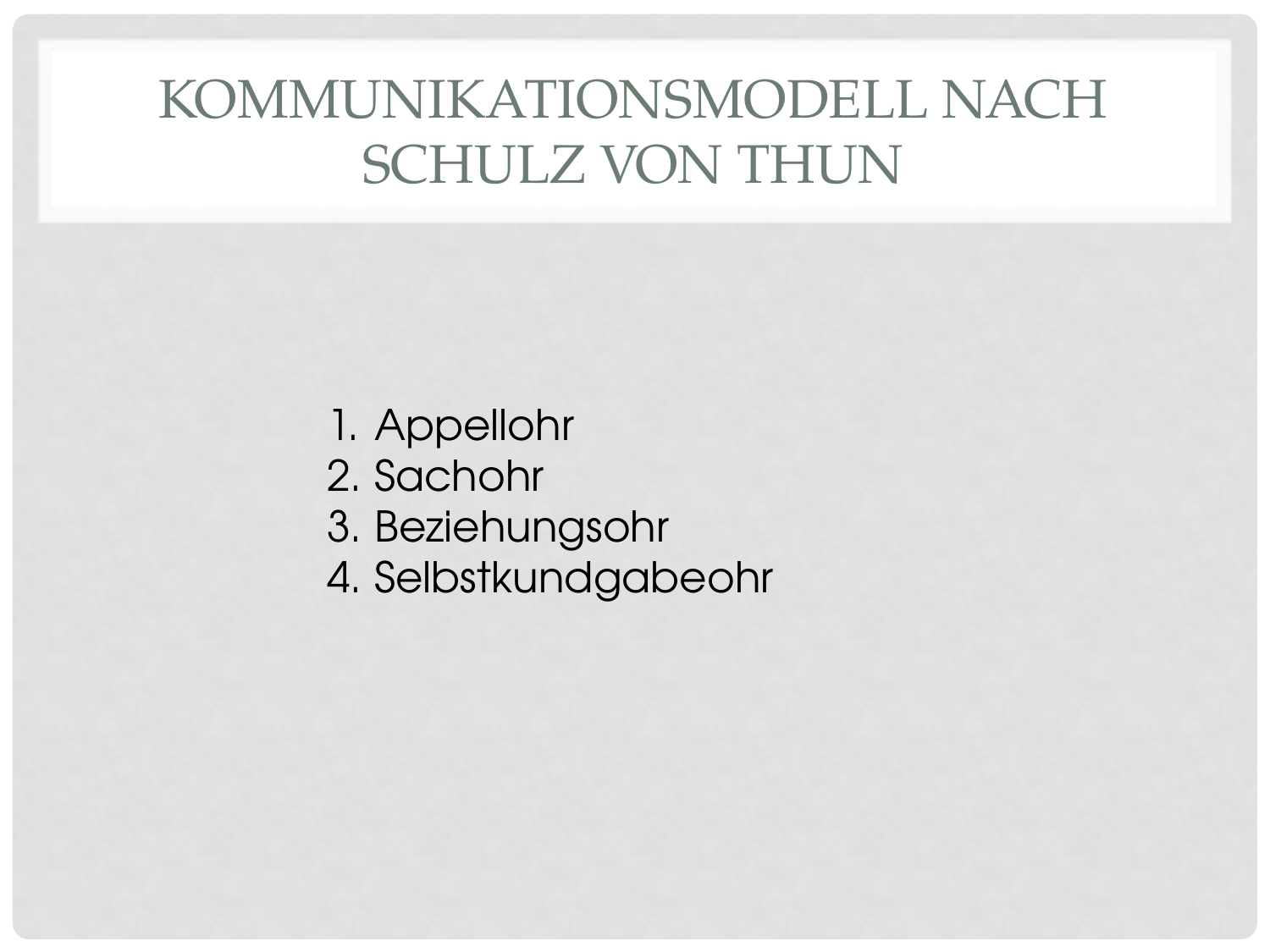

# Kommunikationsmodell nach Schulz von Thun

Appellohr
Sachohr
Beziehungsohr
Selbstkundgabeohr